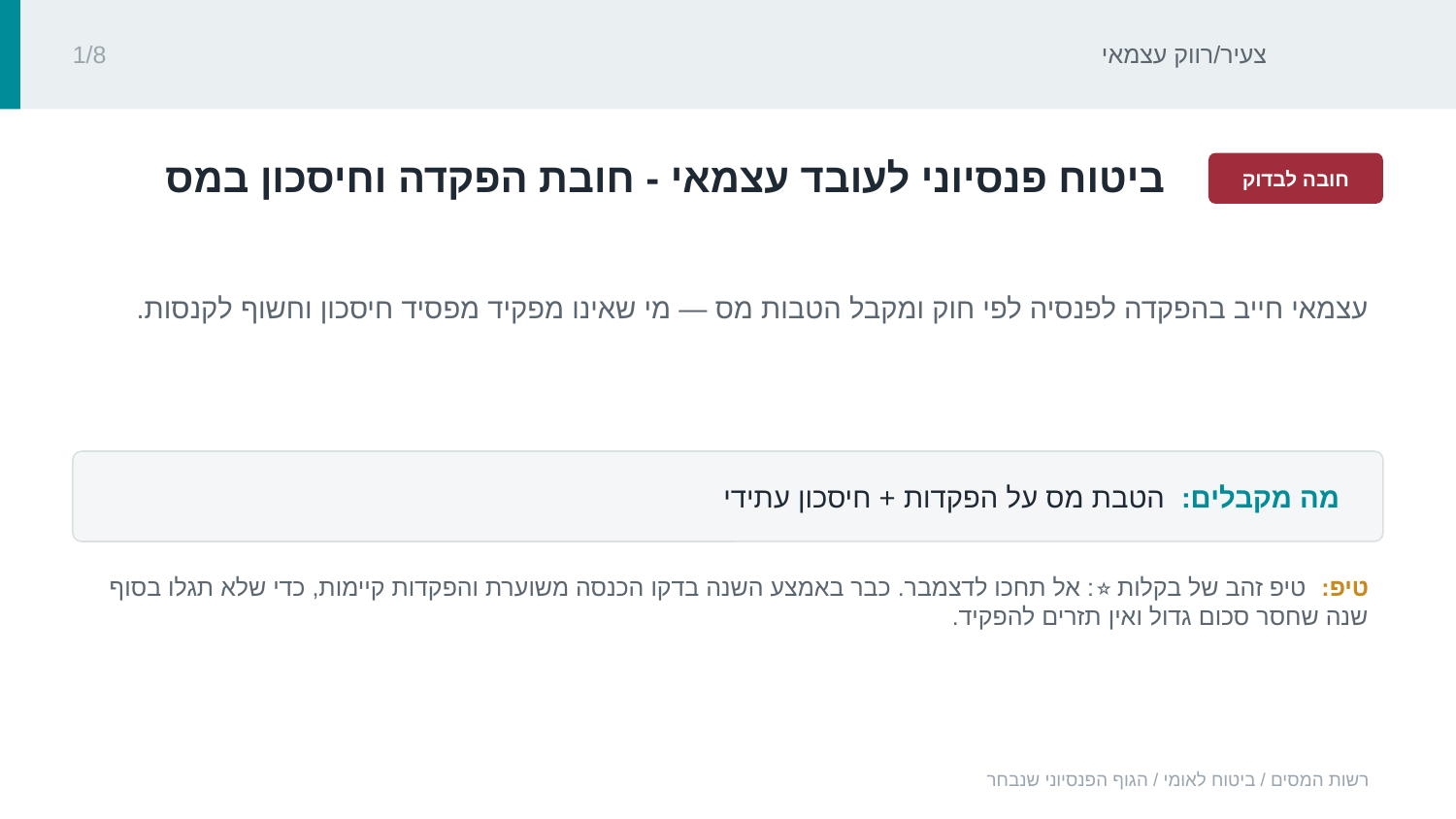

צעיר/רווק עצמאי
1/8
‏ביטוח פנסיוני לעובד עצמאי - חובת הפקדה וחיסכון במס‏
חובה לבדוק
‏עצמאי חייב בהפקדה לפנסיה לפי חוק ומקבל הטבות מס — מי שאינו מפקיד מפסיד חיסכון וחשוף לקנסות.‏

מה מקבלים:  ‏הטבת מס על הפקדות + חיסכון עתידי‏
טיפ:  ‏טיפ זהב של בקלות ⭐: אל תחכו לדצמבר. כבר באמצע השנה בדקו הכנסה משוערת והפקדות קיימות, כדי שלא תגלו בסוף שנה שחסר סכום גדול ואין תזרים להפקיד.‏
רשות המסים / ביטוח לאומי / הגוף הפנסיוני שנבחר